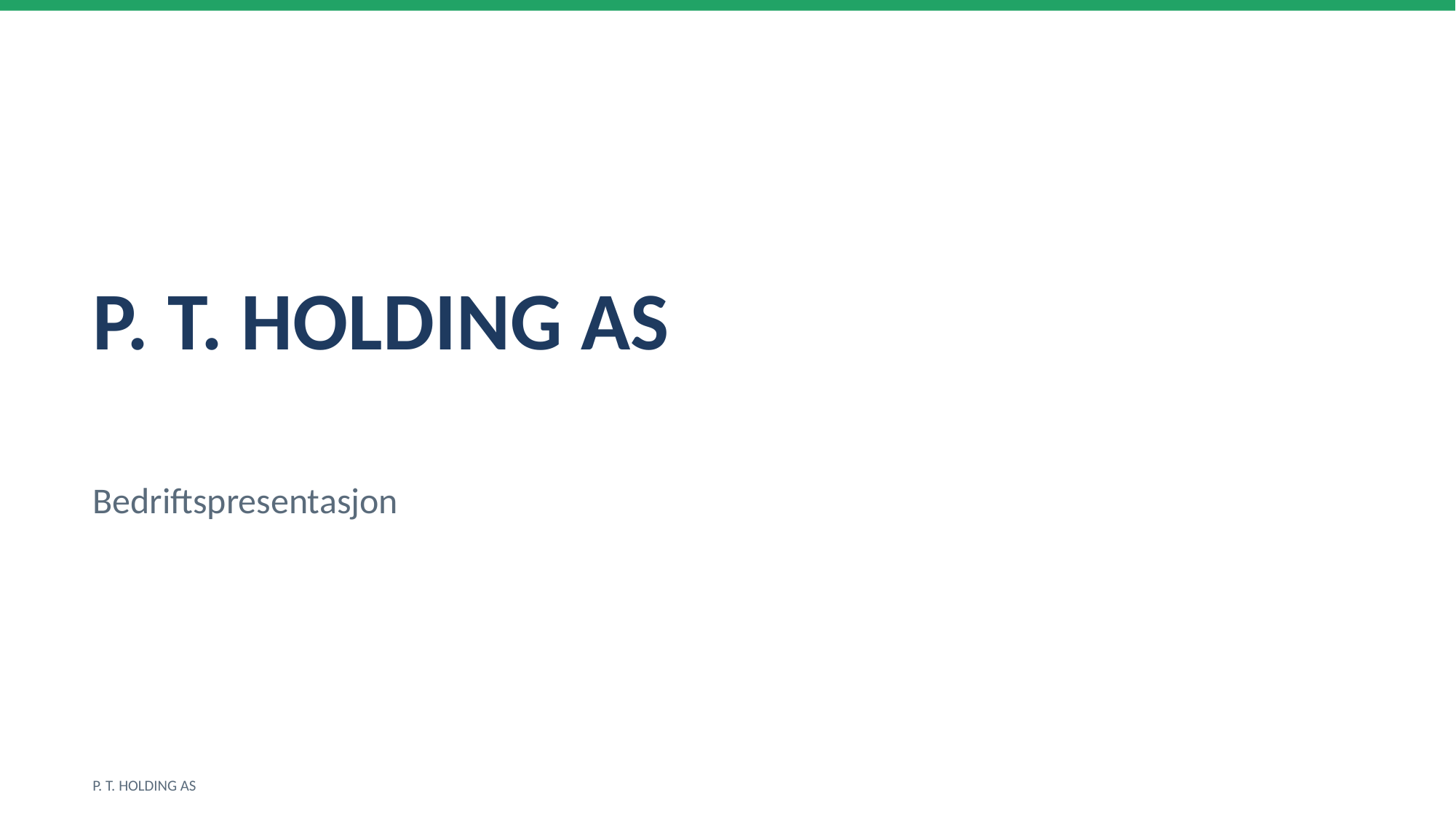

P. T. HOLDING AS
Bedriftspresentasjon
P. T. HOLDING AS